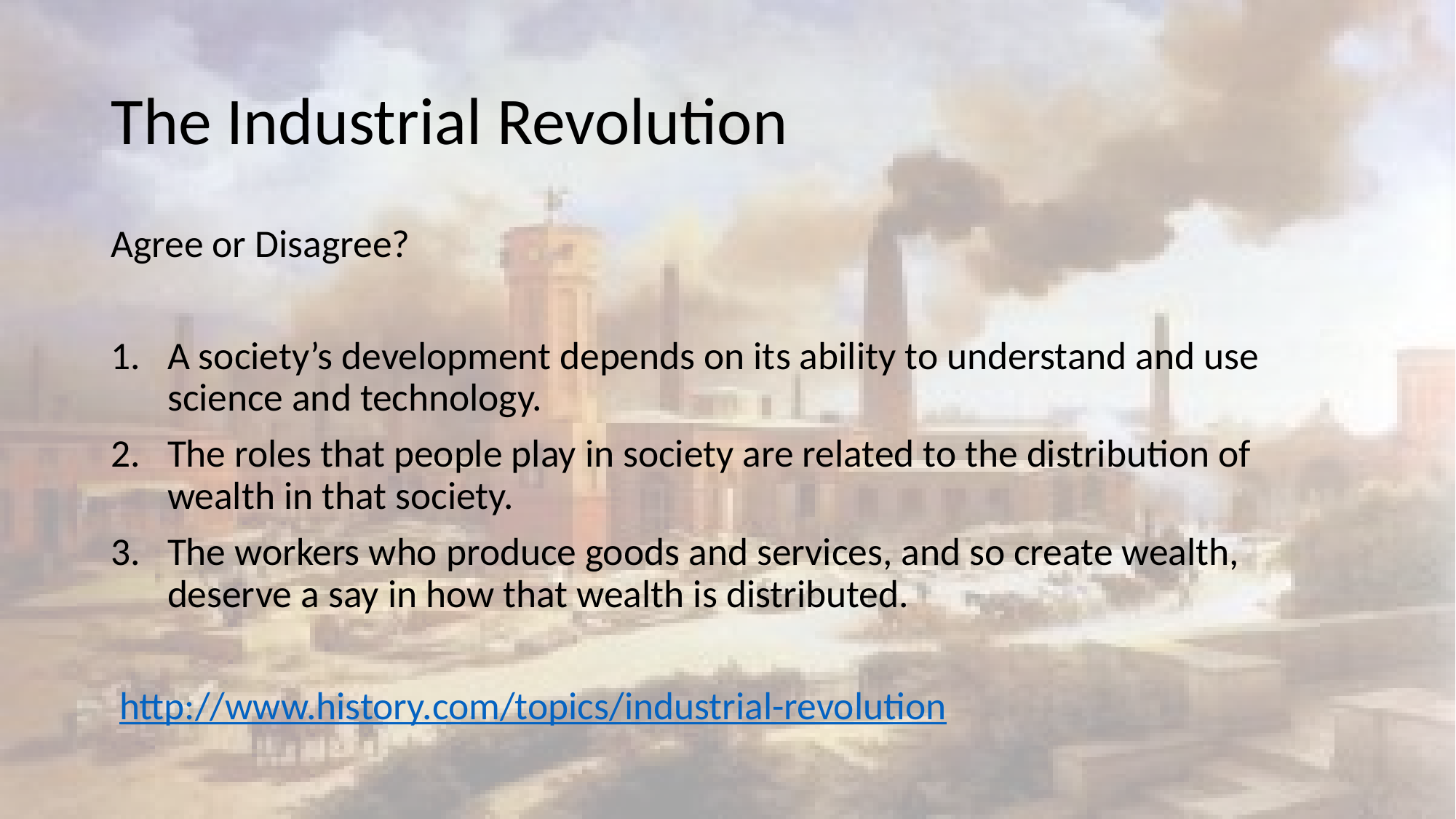

# The Industrial Revolution
Agree or Disagree?

A society’s development depends on its ability to understand and use science and technology.
The roles that people play in society are related to the distribution of wealth in that society.
The workers who produce goods and services, and so create wealth, deserve a say in how that wealth is distributed.

 http://www.history.com/topics/industrial-revolution